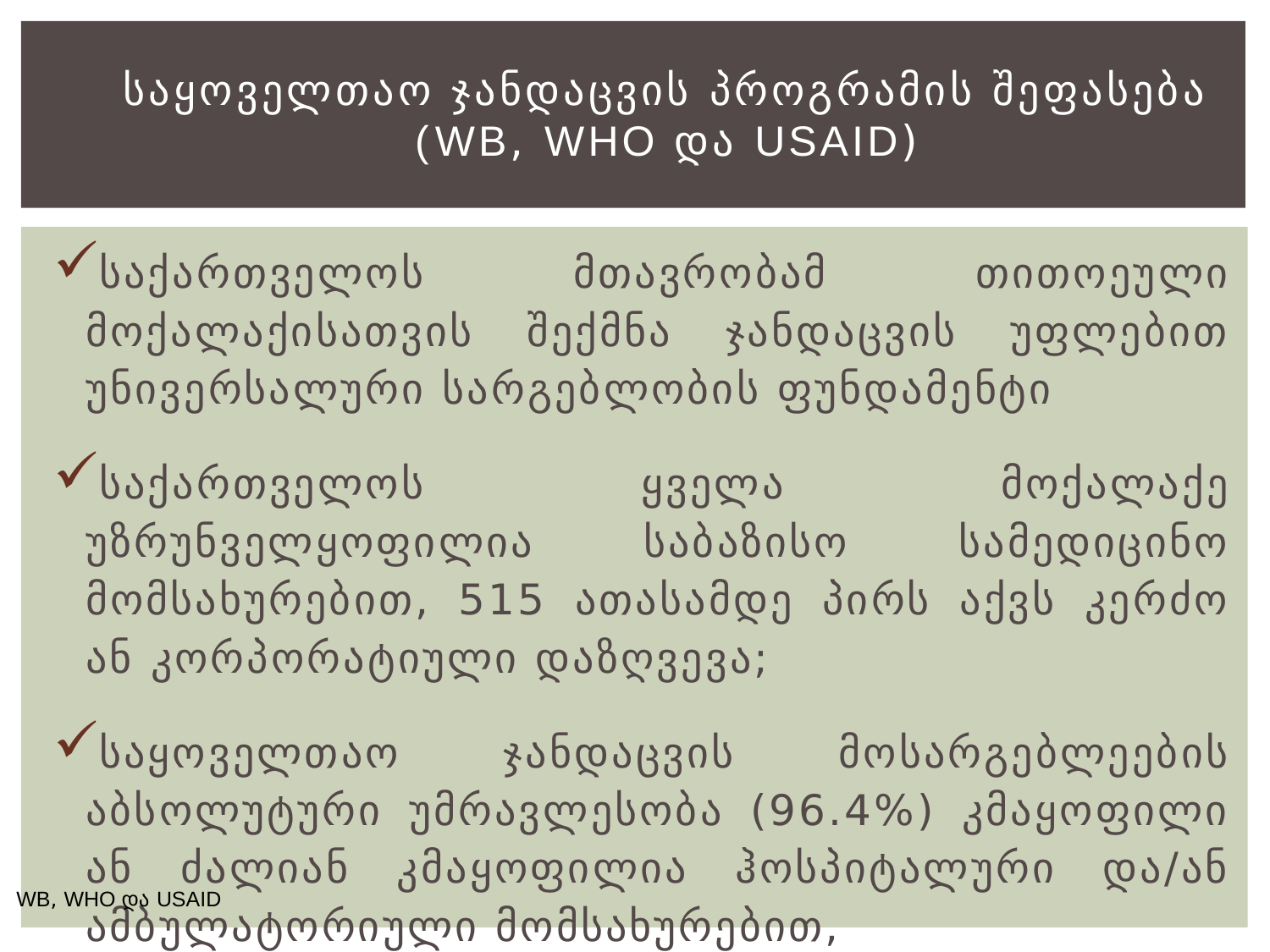

# საყოველთაო ჯანდაცვის პროგრამის შეფასება (WB, WHO და USAID)
საქართველოს მთავრობამ თითოეული მოქალაქისათვის შექმნა ჯანდაცვის უფლებით უნივერსალური სარგებლობის ფუნდამენტი
საქართველოს ყველა მოქალაქე უზრუნველყოფილია საბაზისო სამედიცინო მომსახურებით, 515 ათასამდე პირს აქვს კერძო ან კორპორატიული დაზღვევა;
საყოველთაო ჯანდაცვის მოსარგებლეების აბსოლუტური უმრავლესობა (96.4%) კმაყოფილი ან ძალიან კმაყოფილია ჰოსპიტალური და/ან ამბულატორიული მომსახურებით,
WB, WHO და USAID